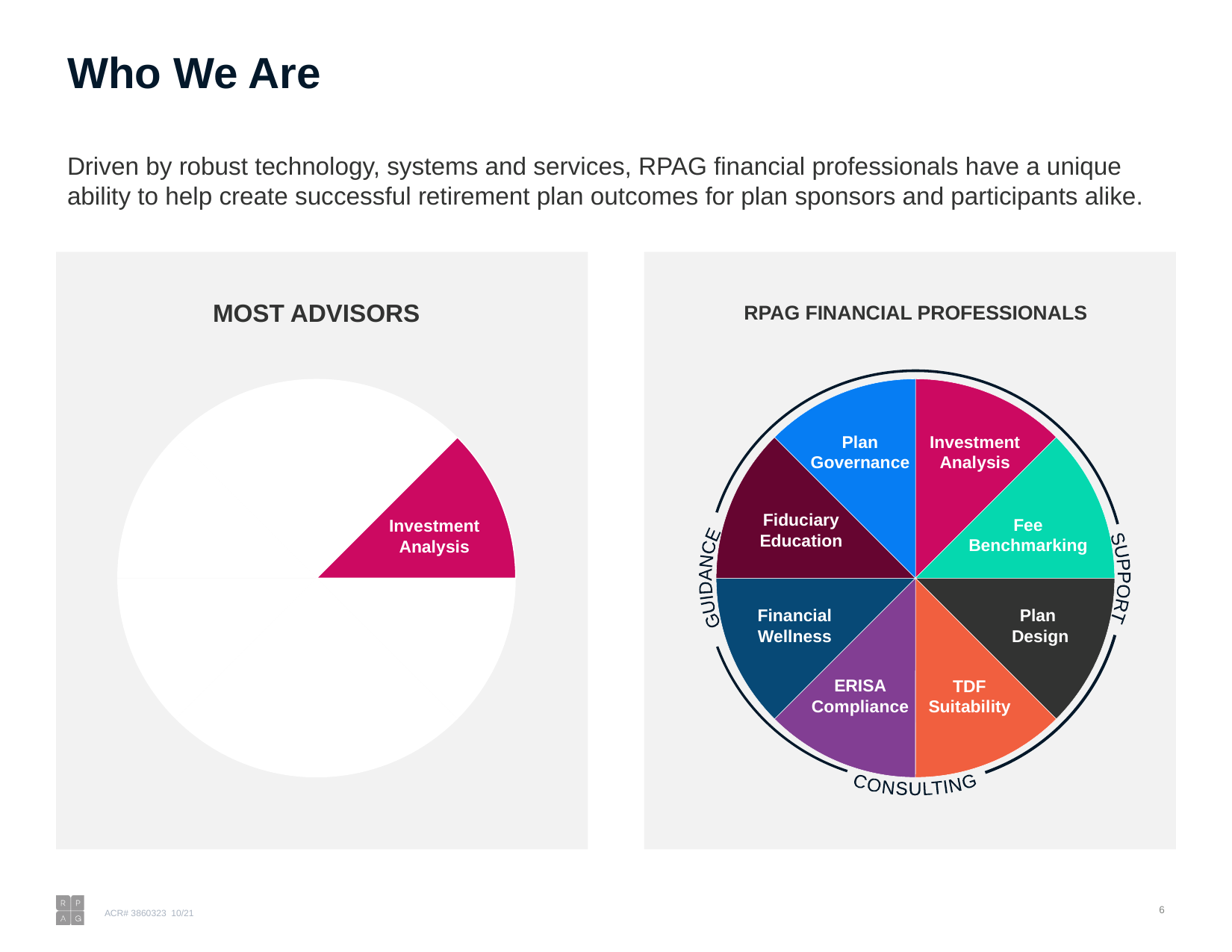

# Who We Are
Driven by robust technology, systems and services, RPAG financial professionals have a unique ability to help create successful retirement plan outcomes for plan sponsors and participants alike.

MOST ADVISORS
RPAG FINANCIAL PROFESSIONALS

### Chart

| Category | RPAG Platform |
|---|---|
| Sales & Marketing | 12.5 |
| Investment Analysis | 12.5 |
| Fee Benchmarking | 12.5 |
| Plan Design | 12.5 |
| Participant Outcomes | 12.5 |
| Financial Wellness | 12.5 |
| Fiduciary Education | 12.5 |
| ERISA Compliance | 12.5 |
Plan
Governance
Investment
Analysis
Fee Benchmarking
Plan
Design
ERISA Compliance
Fiduciary Education
Financial Wellness
TDF Suitability

GUIDANCE
SUPPORT
CONSULTING

### Chart

| Category | RPAG Platform |
|---|---|
| Sales & Marketing | 12.5 |
| Investment Analysis | 12.5 |
| Fee Benchmarking | 12.5 |
| Plan Design | 12.5 |
| Participant Outcomes | 12.5 |
| Financial Wellness | 12.5 |
| Fiduciary Education | 12.5 |
| ERISA Compliance | 12.5 |
Investment
Analysis

6
ACR# 3860323  10/21